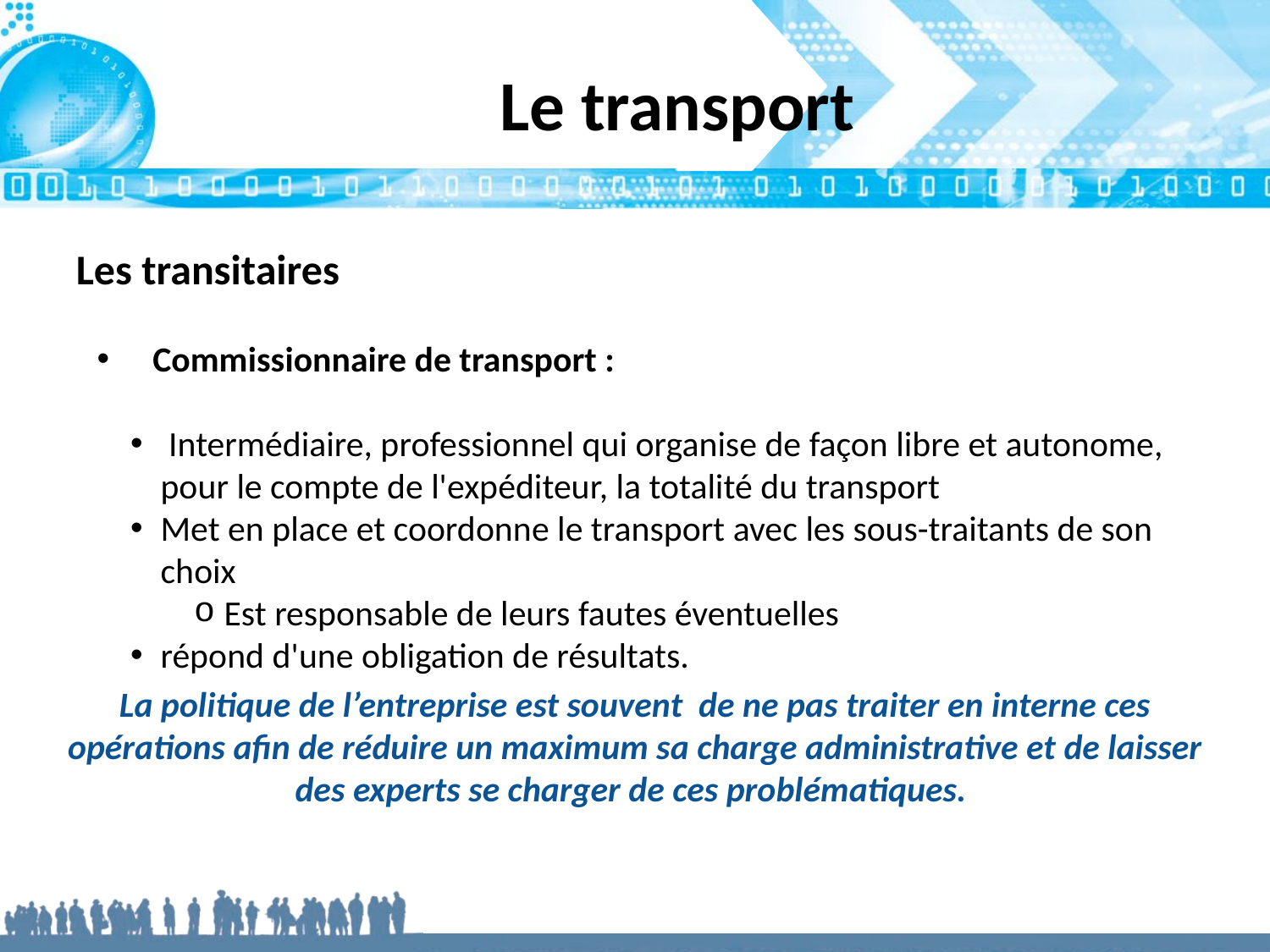

# Le transport
Les transitaires
 Commissionnaire de transport :

 Intermédiaire, professionnel qui organise de façon libre et autonome, pour le compte de l'expéditeur, la totalité du transport
Met en place et coordonne le transport avec les sous-traitants de son choix
Est responsable de leurs fautes éventuelles
répond d'une obligation de résultats.
La politique de l’entreprise est souvent  de ne pas traiter en interne ces opérations afin de réduire un maximum sa charge administrative et de laisser des experts se charger de ces problématiques.